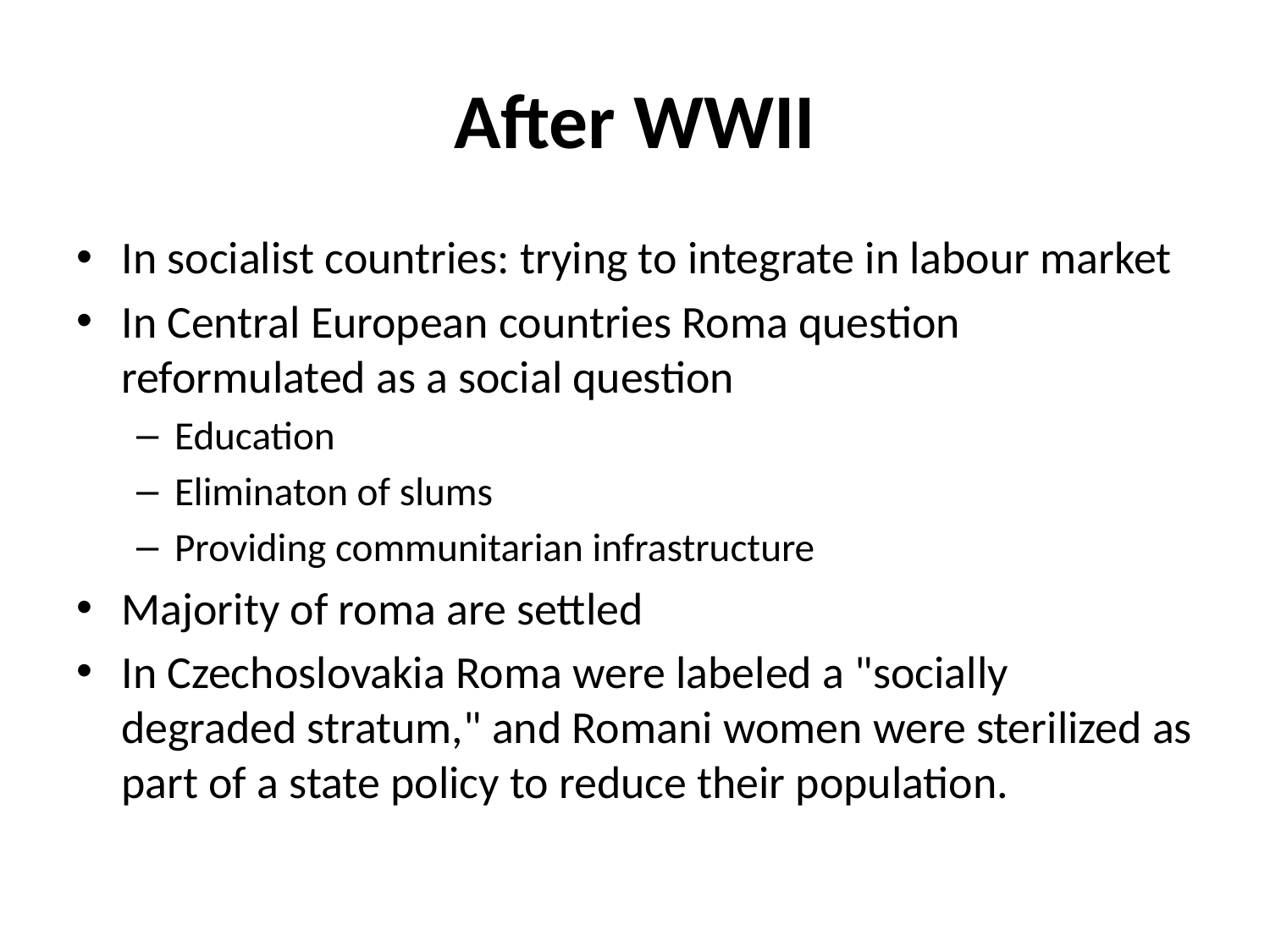

# After WWII
In socialist countries: trying to integrate in labour market
In Central European countries Roma question reformulated as a social question
Education
Eliminaton of slums
Providing communitarian infrastructure
Majority of roma are settled
In Czechoslovakia Roma were labeled a "socially degraded stratum," and Romani women were sterilized as part of a state policy to reduce their population.